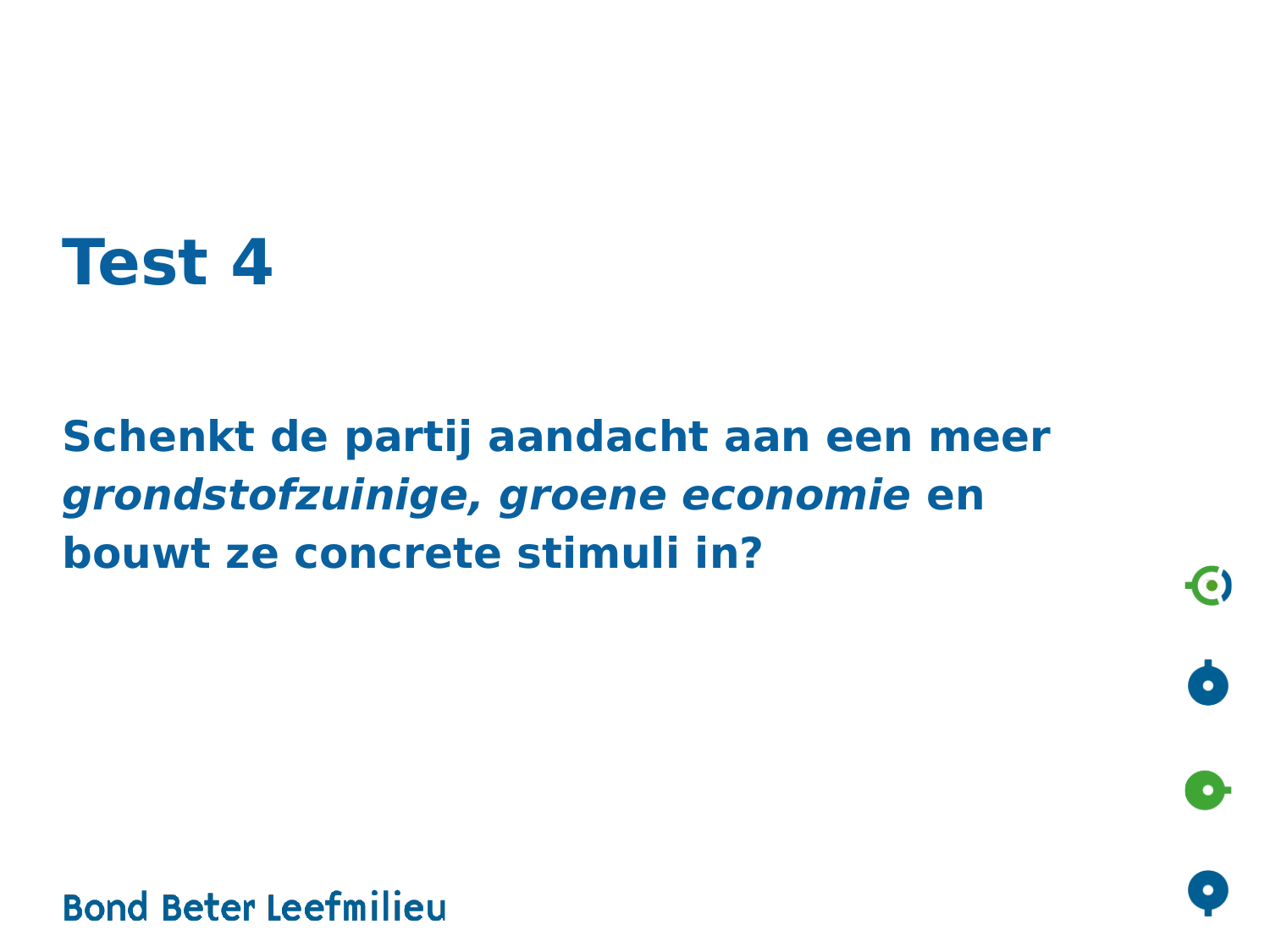

#
Test 4

Schenkt de partij aandacht aan een meer grondstofzuinige, groene economie en bouwt ze concrete stimuli in?